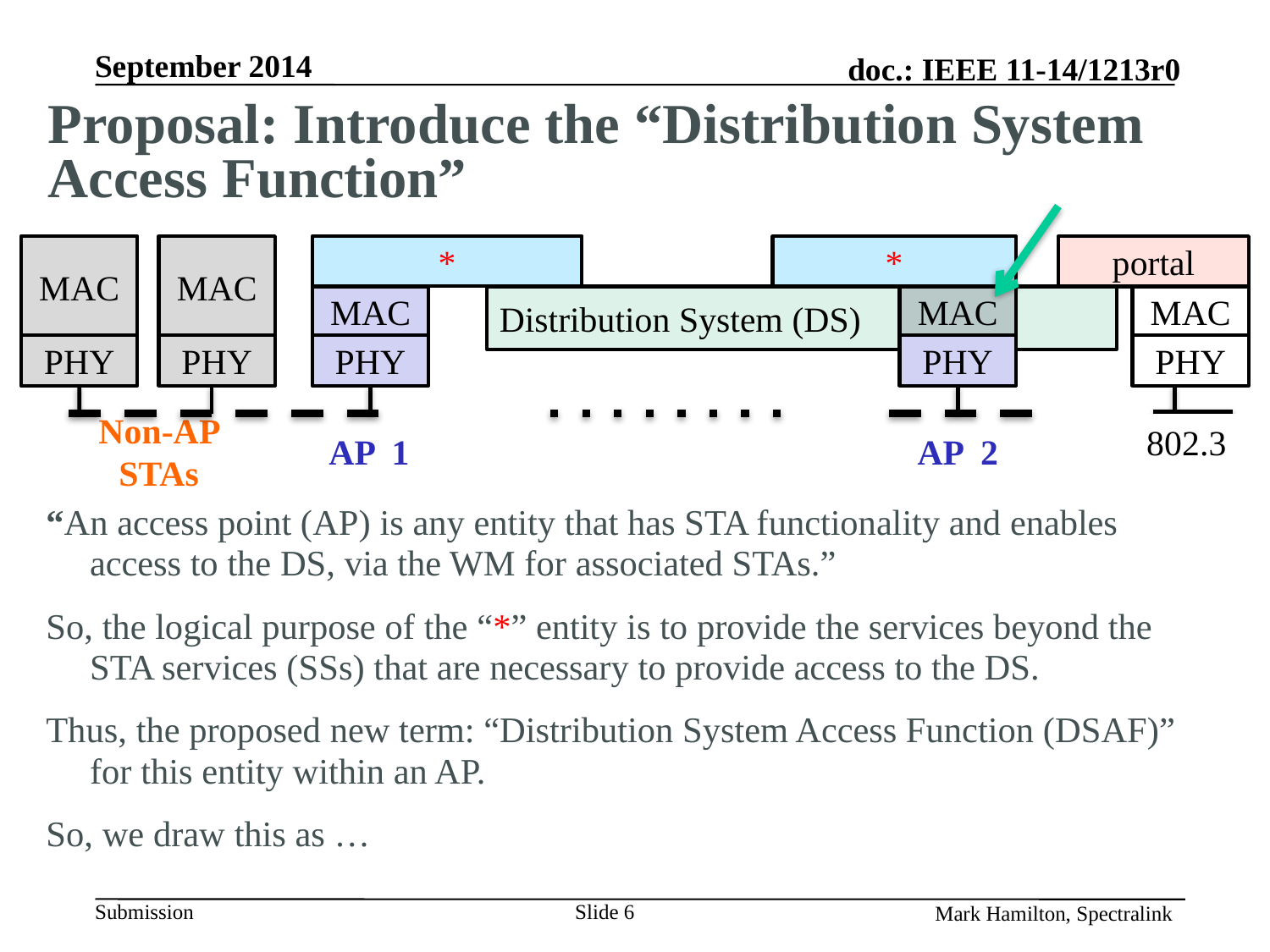

# Proposal: Introduce the “Distribution System Access Function”
MAC
MAC
*
portal
*
MAC
Distribution System (DS)
MAC
MAC
PHY
PHY
PHY
PHY
PHY
802.3
Non-AP STAs
AP  2
AP  1
“An access point (AP) is any entity that has STA functionality and enables access to the DS, via the WM for associated STAs.”
So, the logical purpose of the “*” entity is to provide the services beyond the STA services (SSs) that are necessary to provide access to the DS.
Thus, the proposed new term: “Distribution System Access Function (DSAF)” for this entity within an AP.
So, we draw this as …